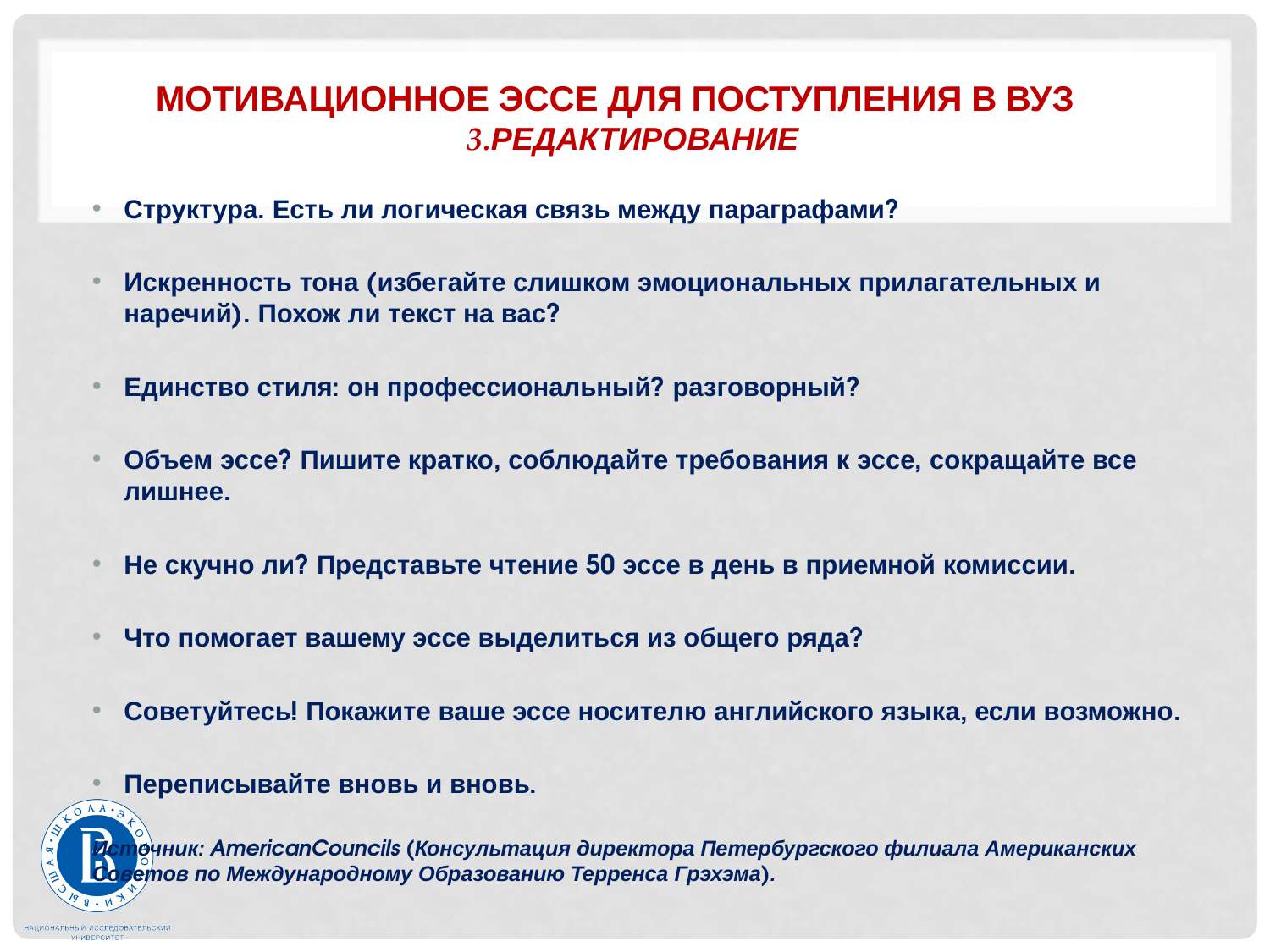

# Мотивационное эссе для поступления в вуз     3.редактирование
Структура. Есть ли логическая связь между параграфами?

Искренность тона (избегайте слишком эмоциональных прилагательных и наречий). Похож ли текст на вас?

Единство стиля: он профессиональный? разговорный?

Объем эссе? Пишите кратко, соблюдайте требования к эссе, сокращайте все лишнее.

Не скучно ли? Представьте чтение 50 эссе в день в приемной комиссии.

Что помогает вашему эссе выделиться из общего ряда?

Советуйтесь! Покажите ваше эссе носителю английского языка, если возможно.

Переписывайте вновь и вновь.

Источник: AmericanCouncils (Консультация директора Петербургского филиала Американских Советов по Международному Образованию Терренса Грэхэма).